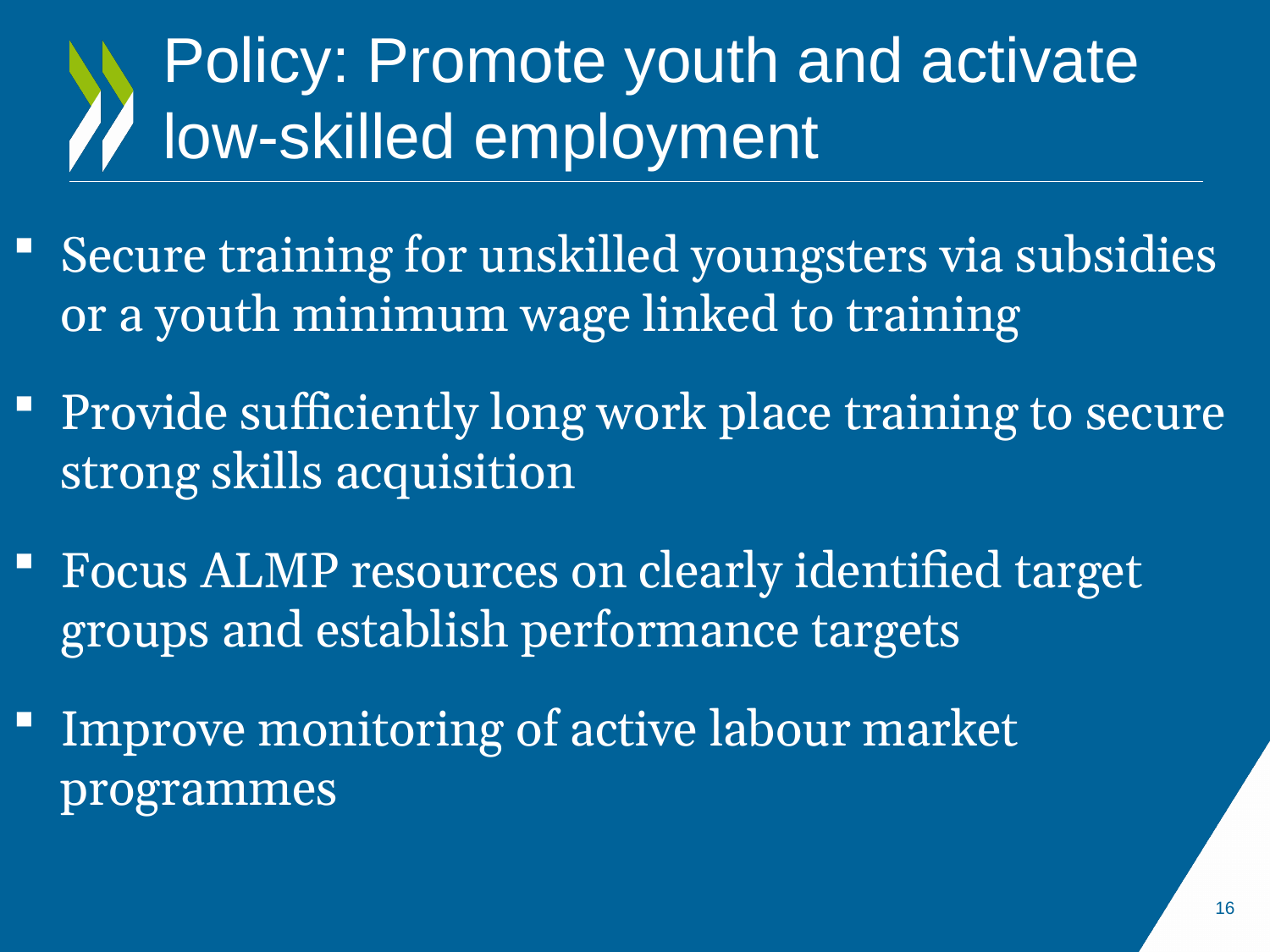

# Policy: Promote youth and activate low-skilled employment
Secure training for unskilled youngsters via subsidies or a youth minimum wage linked to training

Provide sufficiently long work place training to secure strong skills acquisition

Focus ALMP resources on clearly identified target groups and establish performance targets

Improve monitoring of active labour market programmes

16